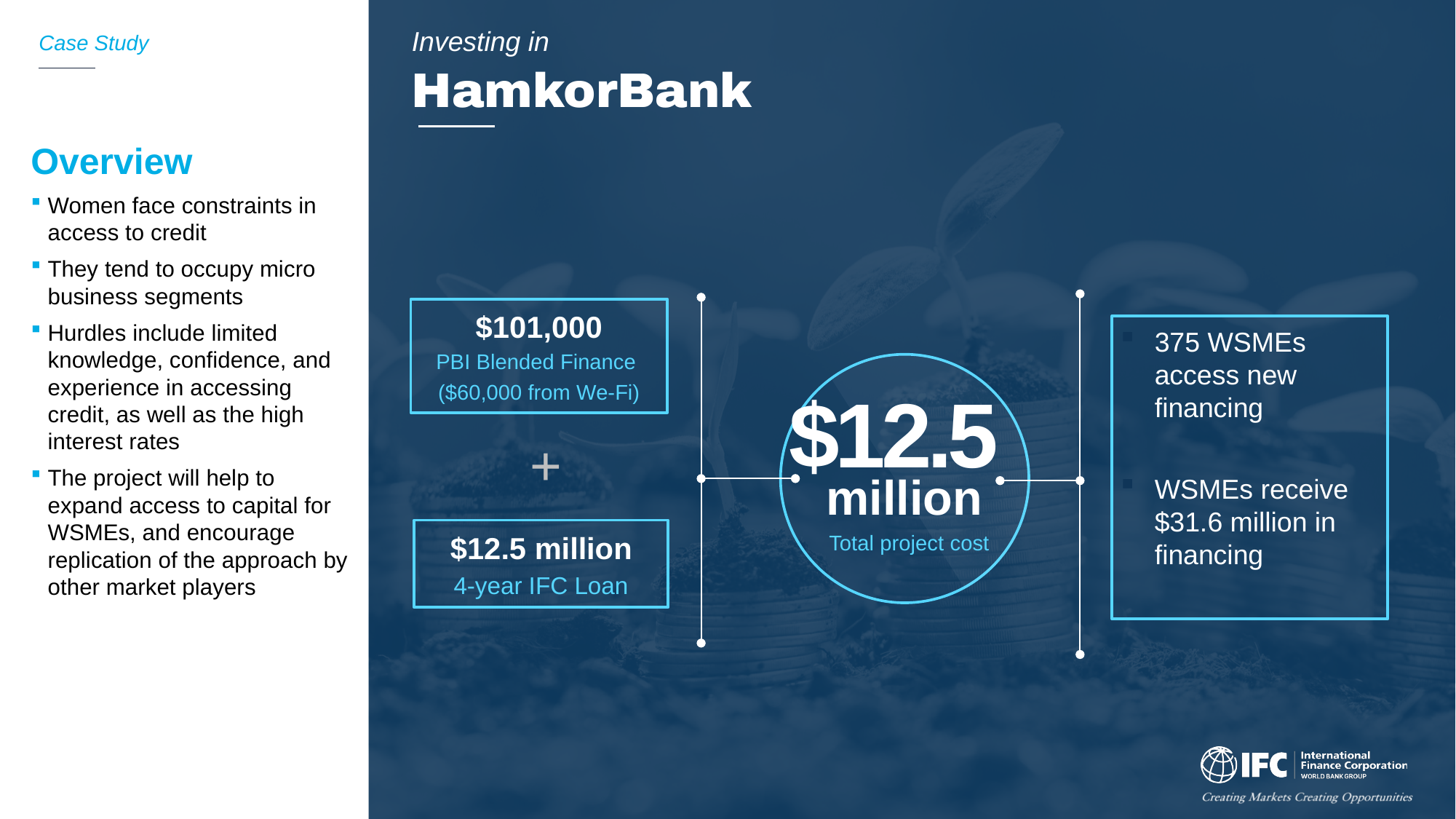

Case Study
Investing in
HamkorBank
Uzbekistan
Overview
Women face constraints in access to credit
They tend to occupy micro business segments
Hurdles include limited knowledge, confidence, and experience in accessing credit, as well as the high interest rates
The project will help to expand access to capital for WSMEs, and encourage replication of the approach by other market players
$101,000
PBI Blended Finance
($60,000 from We-Fi)
+
$12.5 million
4-year IFC Loan
375 WSMEs access new financing

WSMEs receive $31.6 million in financing

$12.5
million
Total project cost